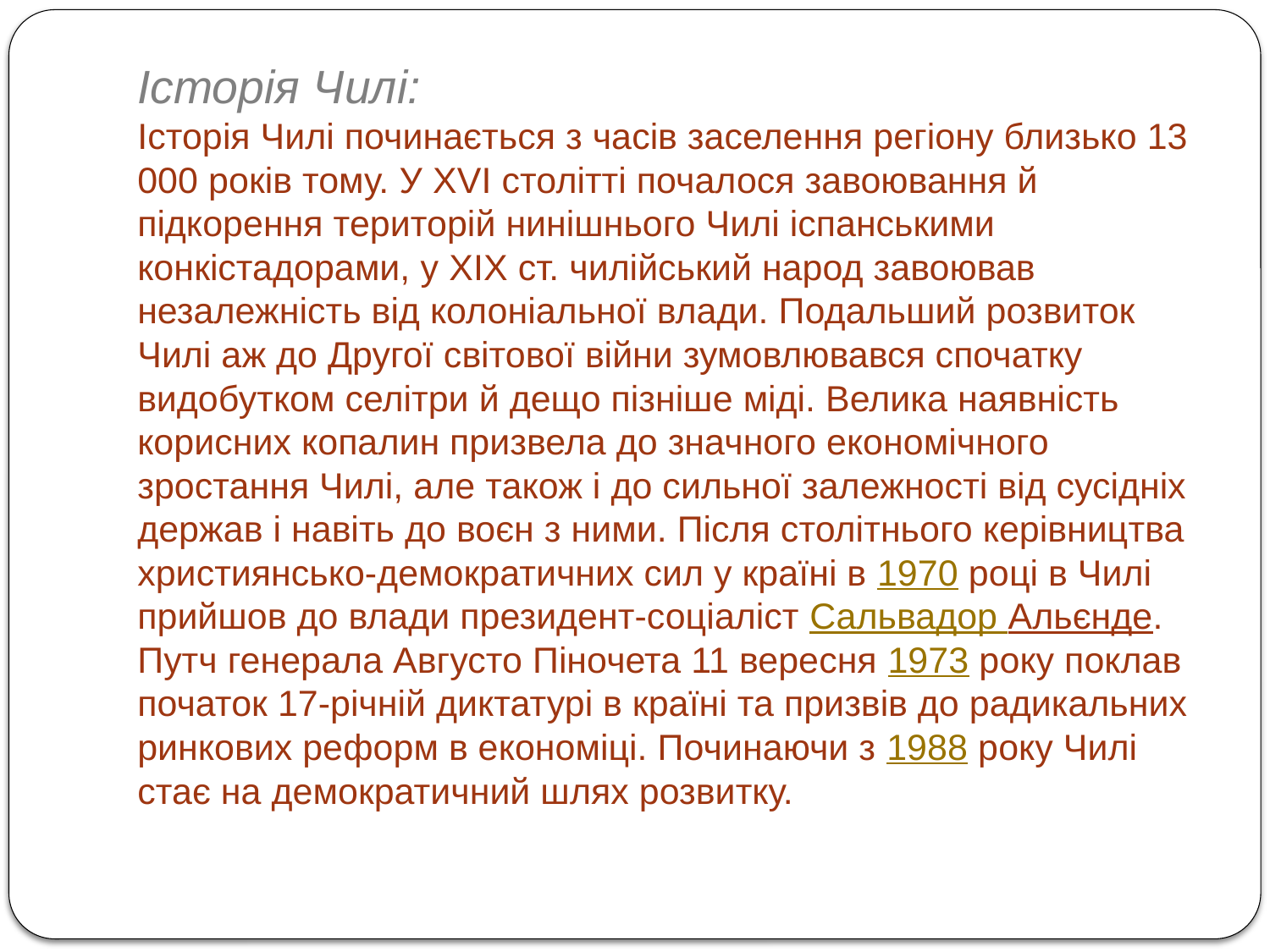

# Історія Чилі: Історія Чилі починається з часів заселення регіону близько 13 000 років тому. У XVI столітті почалося завоювання й підкорення територій нинішнього Чилі іспанськими конкістадорами, у XIX ст. чилійський народ завоював незалежність від колоніальної влади. Подальший розвиток Чилі аж до Другої світової війни зумовлювався спочатку видобутком селітри й дещо пізніше міді. Велика наявність корисних копалин призвела до значного економічного зростання Чилі, але також і до сильної залежності від сусідніх держав і навіть до воєн з ними. Після столітнього керівництва християнсько-демократичних сил у країні в 1970 році в Чилі прийшов до влади президент-соціаліст Сальвадор Альєнде. Путч генерала Августо Піночета 11 вересня 1973 року поклав початок 17-річній диктатурі в країні та призвів до радикальних ринкових реформ в економіці. Починаючи з 1988 року Чилі стає на демократичний шлях розвитку.